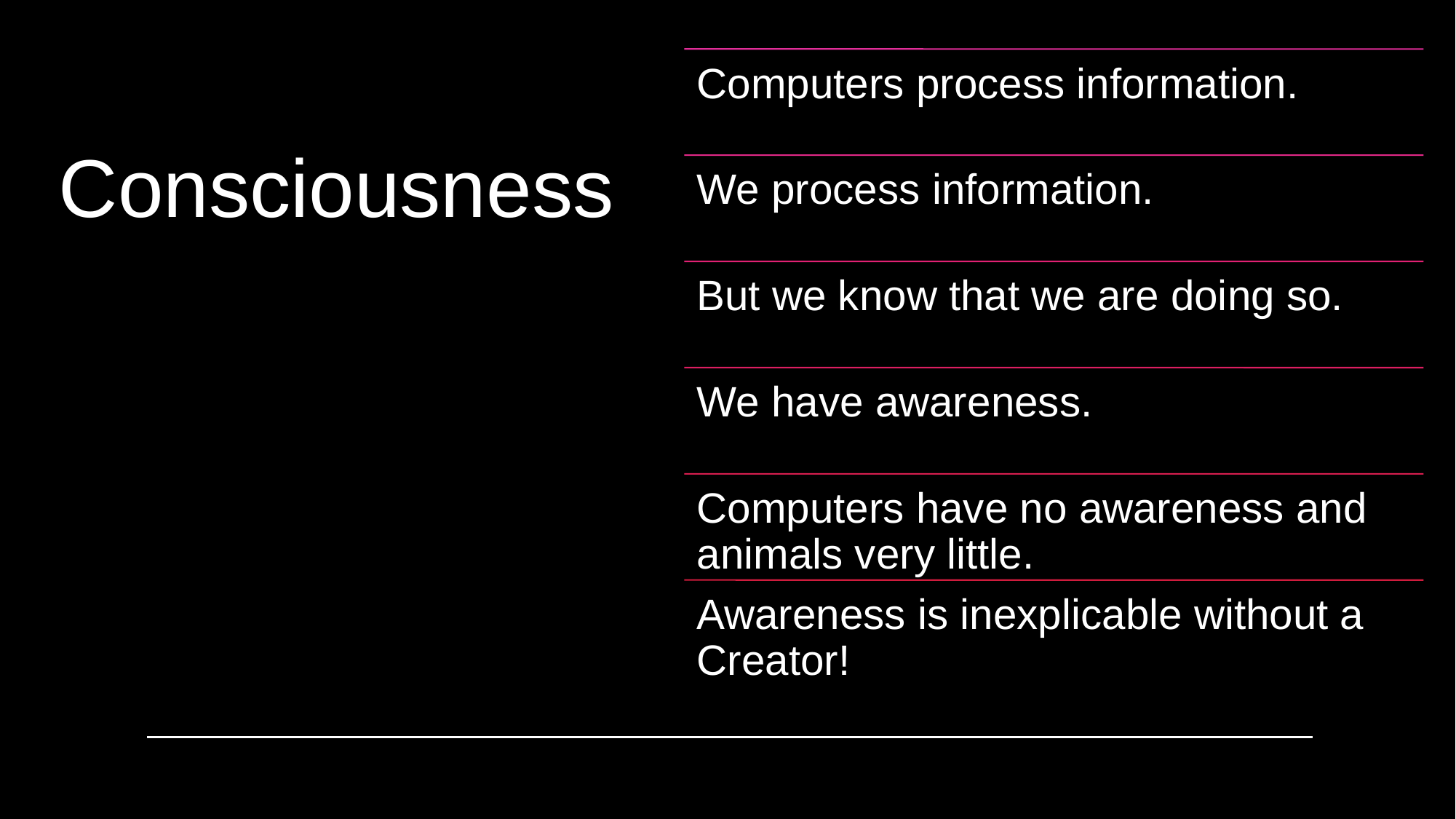

Computers process information.
We process information.
But we know that we are doing so.
We have awareness.
Computers have no awareness and animals very little.
Awareness is inexplicable without a Creator!
# Consciousness